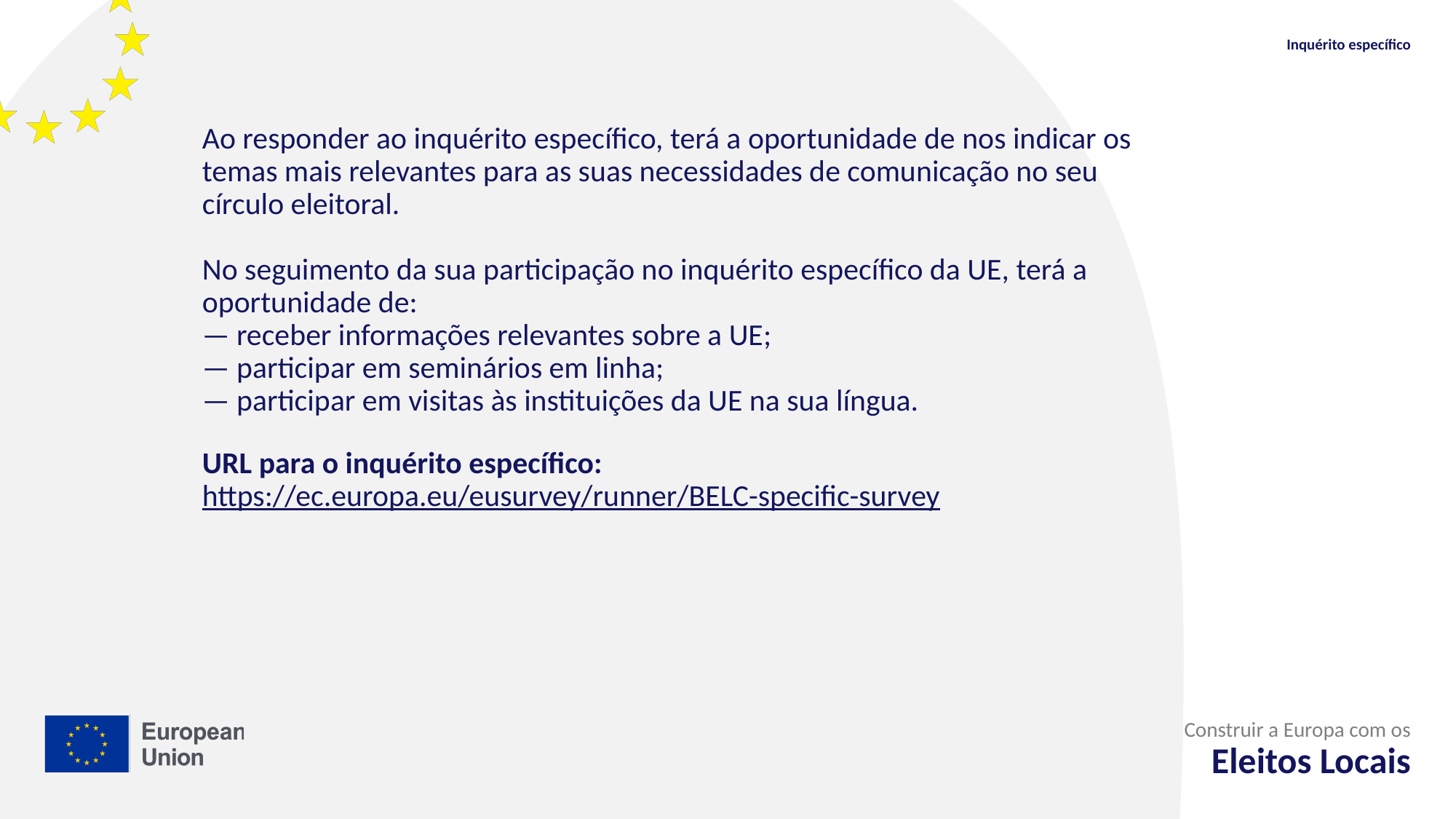

Inquérito específico
# Ao responder ao inquérito específico, terá a oportunidade de nos indicar os temas mais relevantes para as suas necessidades de comunicação no seu círculo eleitoral. No seguimento da sua participação no inquérito específico da UE, terá a oportunidade de: — receber informações relevantes sobre a UE; — participar em seminários em linha; — participar em visitas às instituições da UE na sua língua. URL para o inquérito específico: https://ec.europa.eu/eusurvey/runner/BELC-specific-survey
Construir a Europa com os
Eleitos Locais